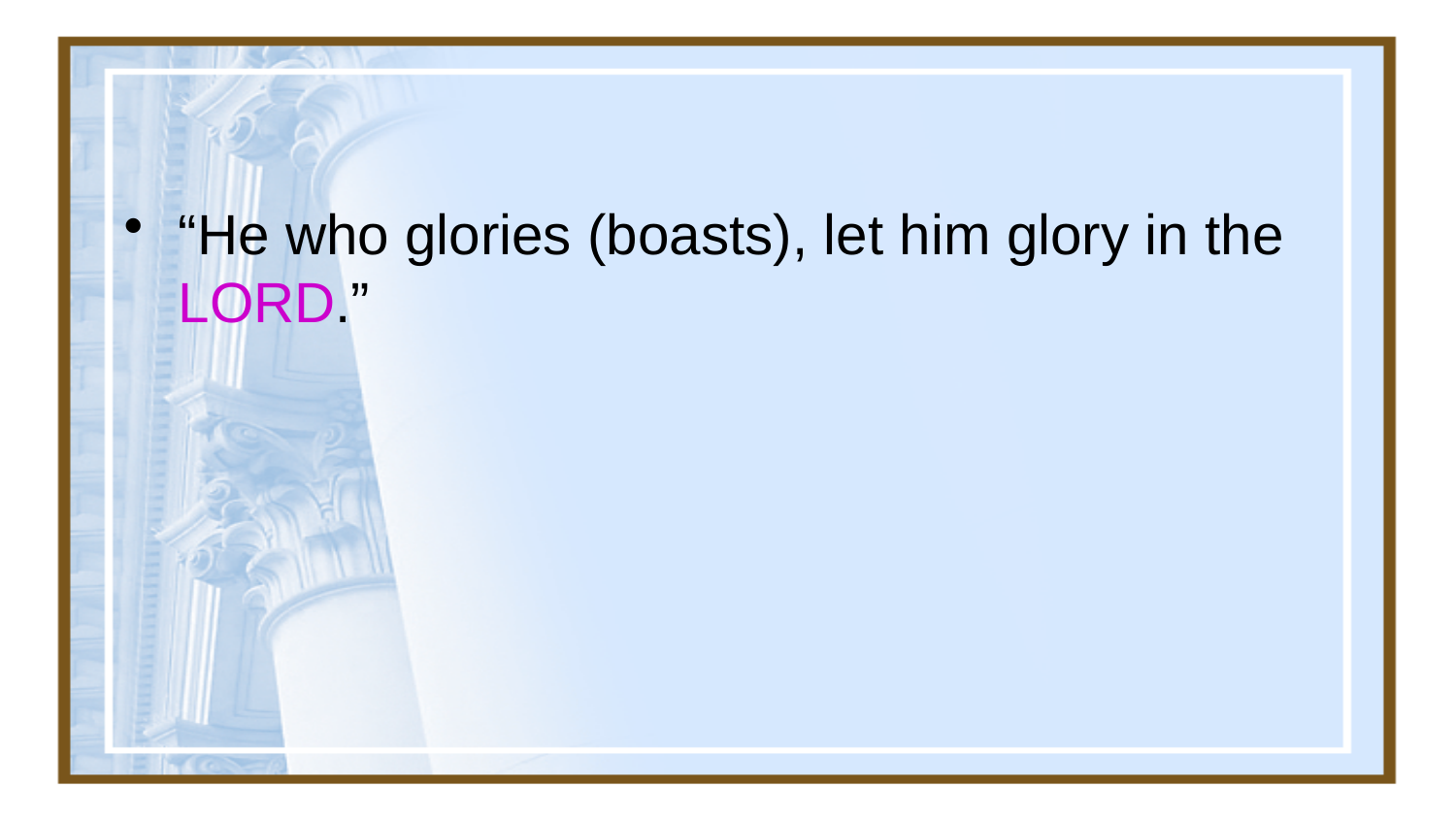

#
“He who glories (boasts), let him glory in the LORD.”